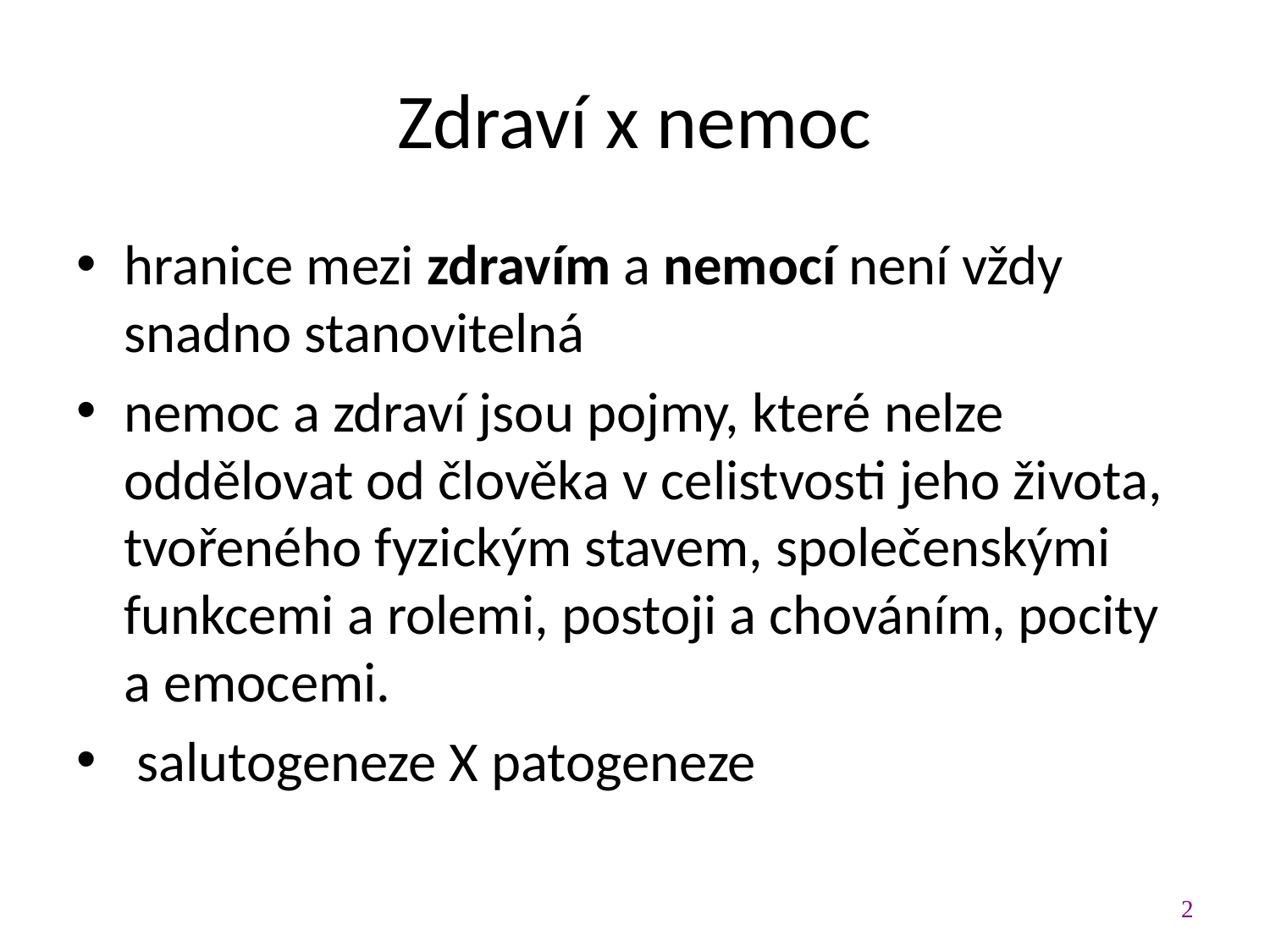

# Zdraví x nemoc
hranice mezi zdravím a nemocí není vždy snadno stanovitelná
nemoc a zdraví jsou pojmy, které nelze oddělovat od člověka v celistvosti jeho života, tvořeného fyzickým stavem, společenskými funkcemi a rolemi, postoji a chováním, pocity a emocemi.
 salutogeneze X patogeneze

2